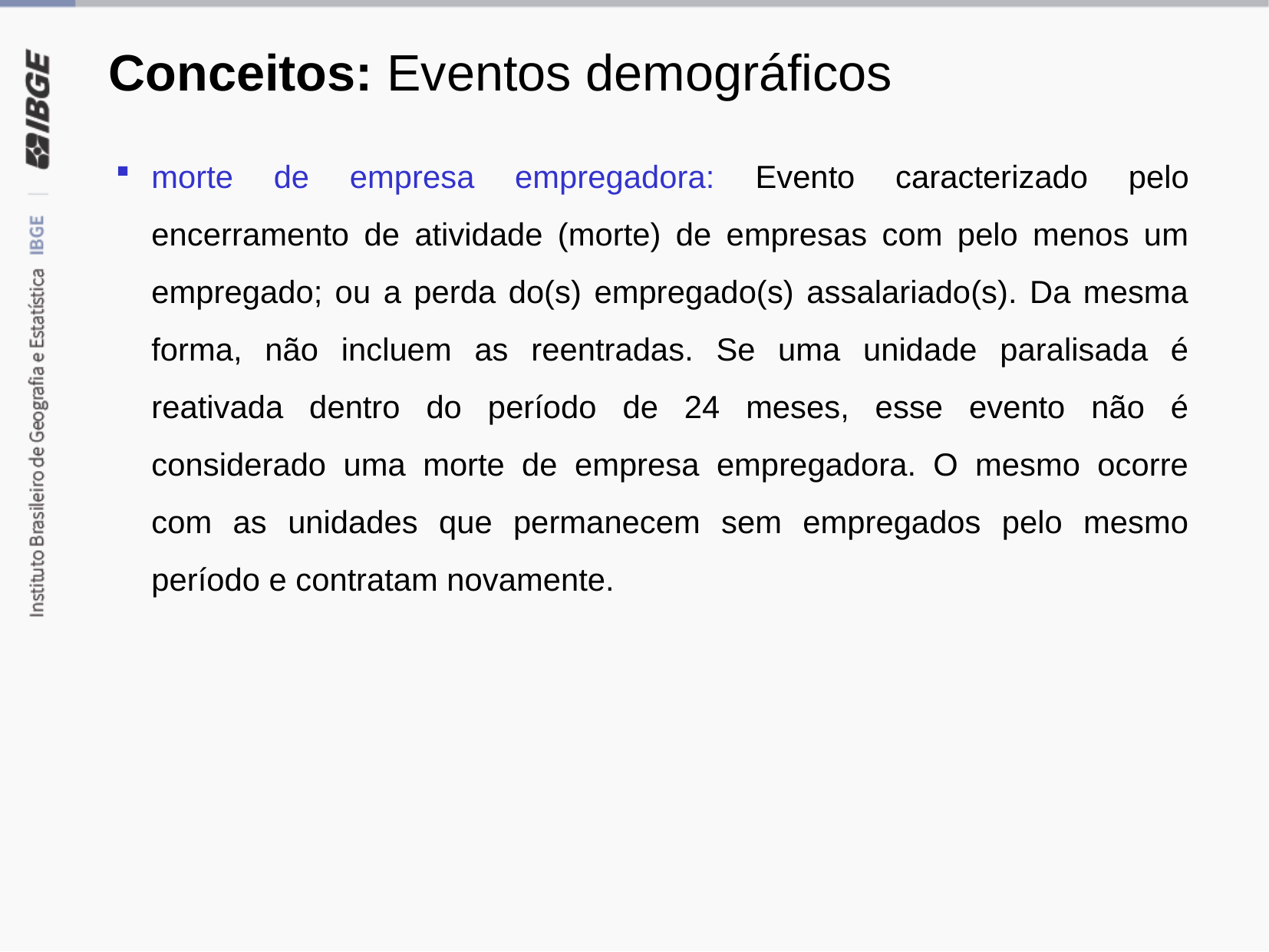

# Conceitos: Eventos demográficos
morte de empresa empregadora: Evento caracterizado pelo encerramento de atividade (morte) de empresas com pelo menos um empregado; ou a perda do(s) empregado(s) assalariado(s). Da mesma forma, não incluem as reentradas. Se uma unidade paralisada é reativada dentro do período de 24 meses, esse evento não é considerado uma morte de empresa empregadora. O mesmo ocorre com as unidades que permanecem sem empregados pelo mesmo período e contratam novamente.